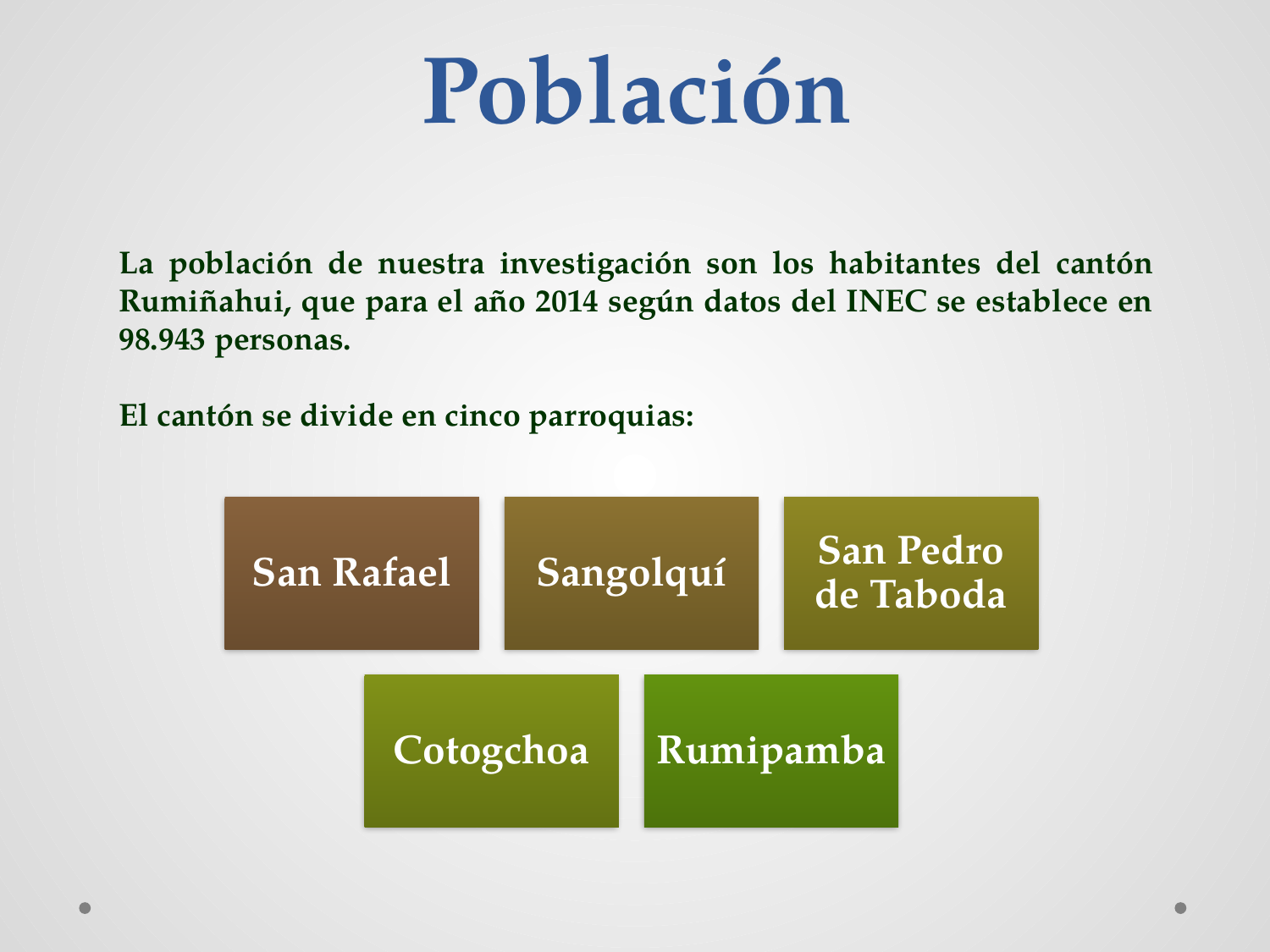

# Población
La población de nuestra investigación son los habitantes del cantón Rumiñahui, que para el año 2014 según datos del INEC se establece en 98.943 personas.
El cantón se divide en cinco parroquias:
San Rafael
Sangolquí
San Pedro de Taboda
Cotogchoa
Rumipamba